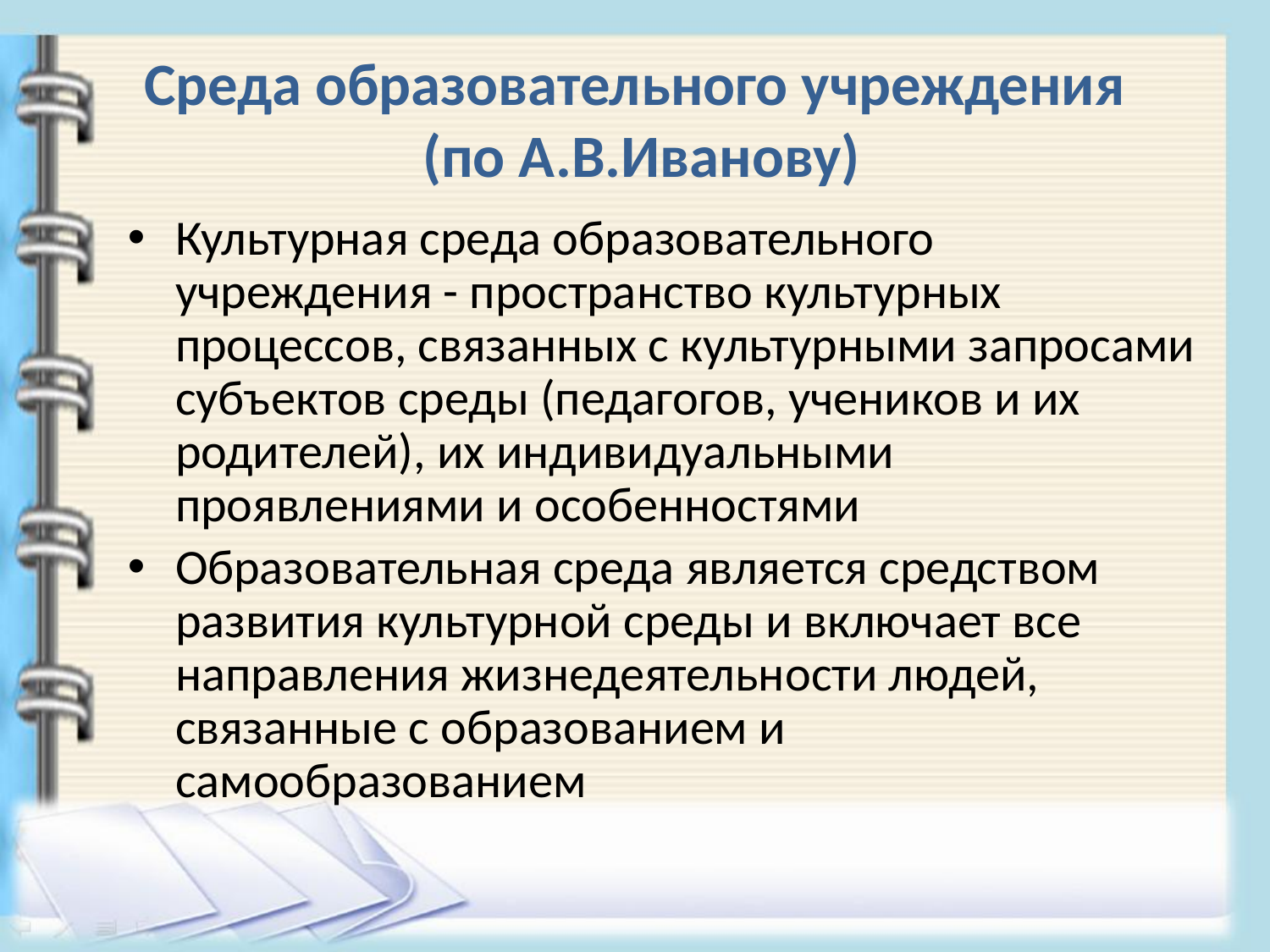

# Среда образовательного учреждения (по А.В.Иванову)
Культурная среда образовательного учреждения - пространство культурных процессов, связанных с культурными запросами субъектов среды (педагогов, учеников и их родителей), их индивидуальными проявлениями и особенностями
Образовательная среда является средством развития культурной среды и включает все направления жизнедеятельности людей, связанные с образованием и самообразованием